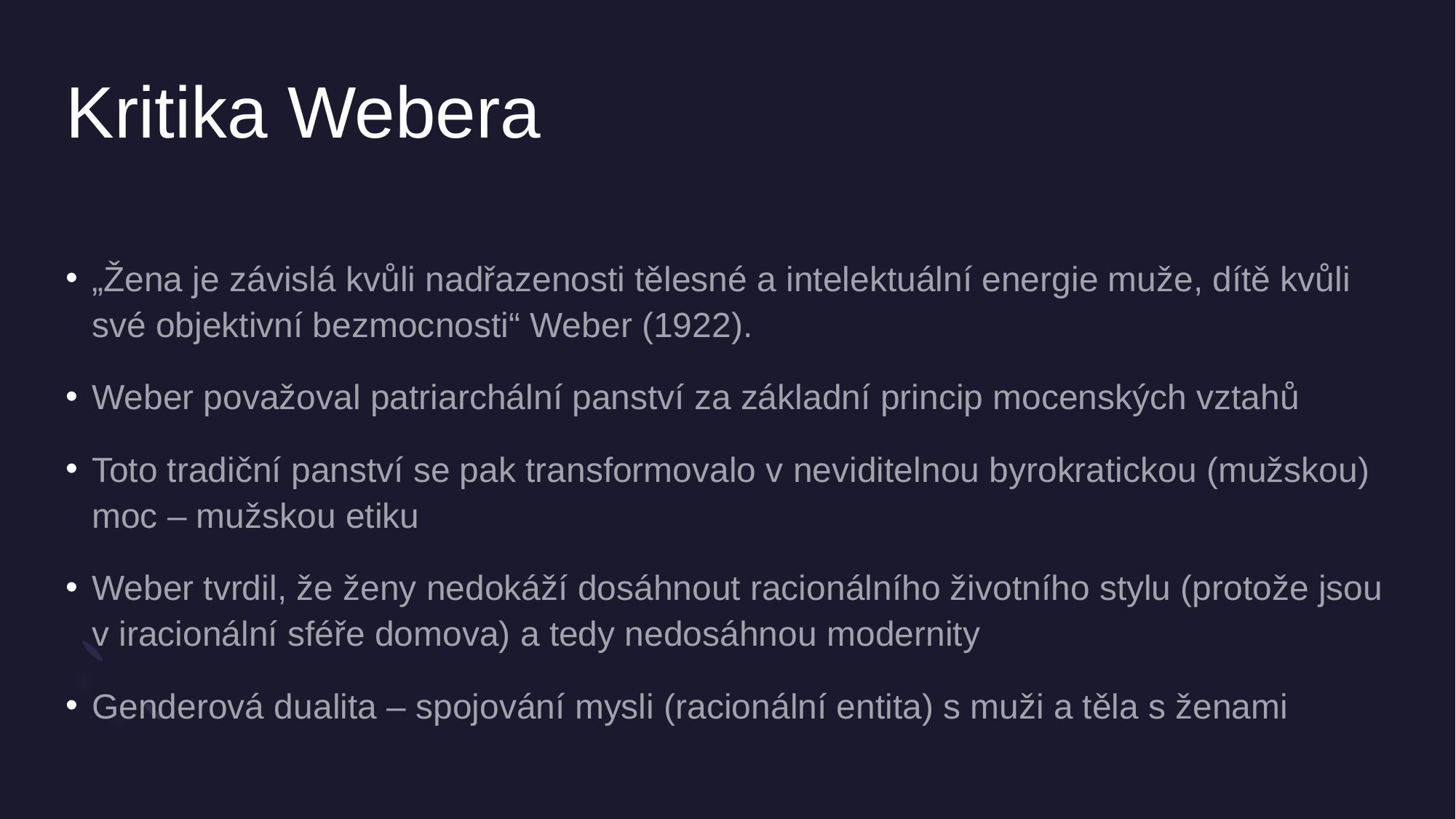

# Kritika Webera
„Žena je závislá kvůli nadřazenosti tělesné a intelektuální energie muže, dítě kvůli své objektivní bezmocnosti“ Weber (1922).
Weber považoval patriarchální panství za základní princip mocenských vztahů
Toto tradiční panství se pak transformovalo v neviditelnou byrokratickou (mužskou) moc – mužskou etiku
Weber tvrdil, že ženy nedokáží dosáhnout racionálního životního stylu (protože jsou v iracionální sféře domova) a tedy nedosáhnou modernity
Genderová dualita – spojování mysli (racionální entita) s muži a těla s ženami